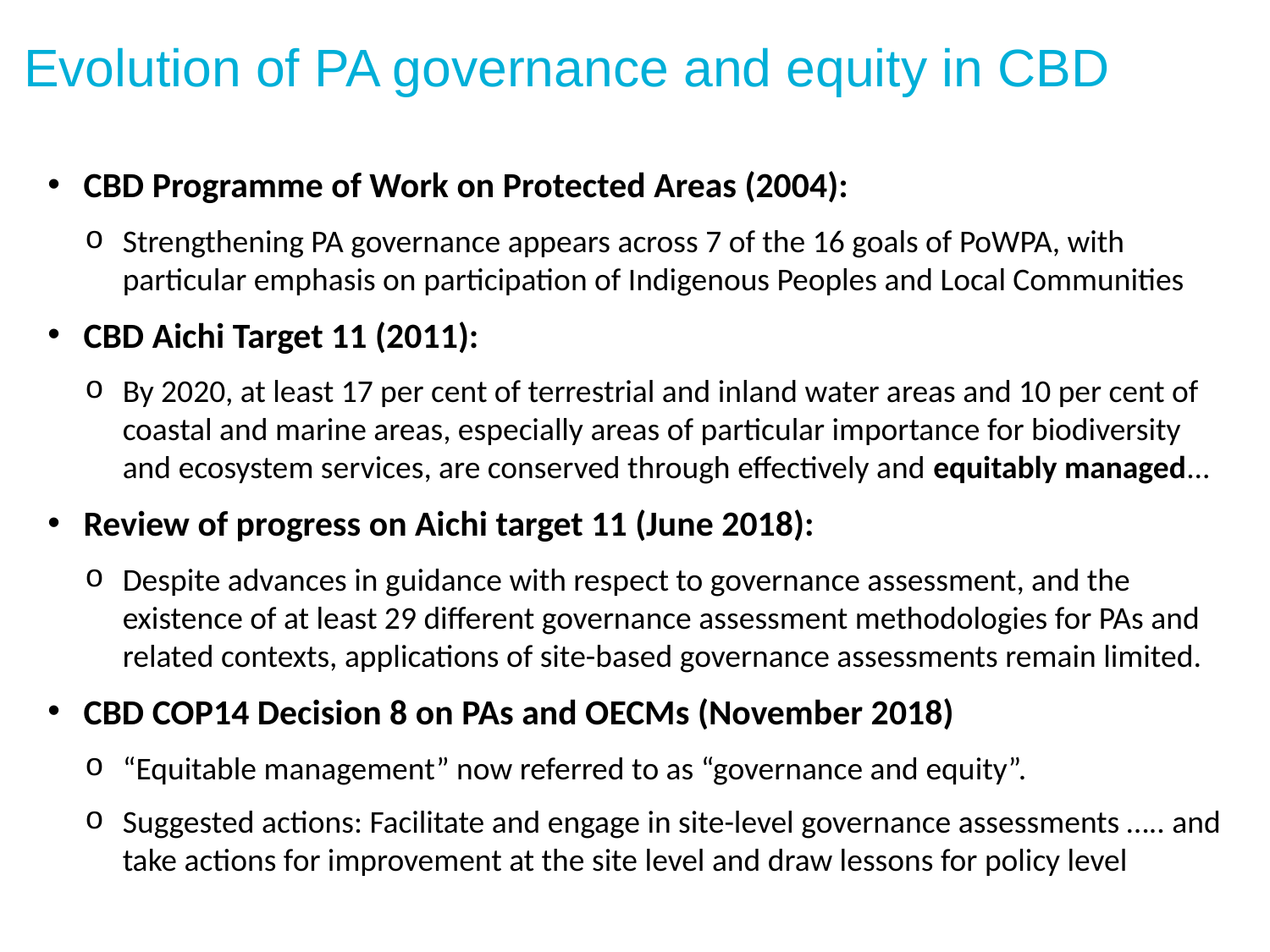

# Evolution of PA governance and equity in CBD
CBD Programme of Work on Protected Areas (2004):
Strengthening PA governance appears across 7 of the 16 goals of PoWPA, with particular emphasis on participation of Indigenous Peoples and Local Communities
CBD Aichi Target 11 (2011):
By 2020, at least 17 per cent of terrestrial and inland water areas and 10 per cent of coastal and marine areas, especially areas of particular importance for biodiversity and ecosystem services, are conserved through effectively and equitably managed...
Review of progress on Aichi target 11 (June 2018):
Despite advances in guidance with respect to governance assessment, and the existence of at least 29 different governance assessment methodologies for PAs and related contexts, applications of site-based governance assessments remain limited.
CBD COP14 Decision 8 on PAs and OECMs (November 2018)
“Equitable management” now referred to as “governance and equity”.
Suggested actions: Facilitate and engage in site-level governance assessments ….. and take actions for improvement at the site level and draw lessons for policy level